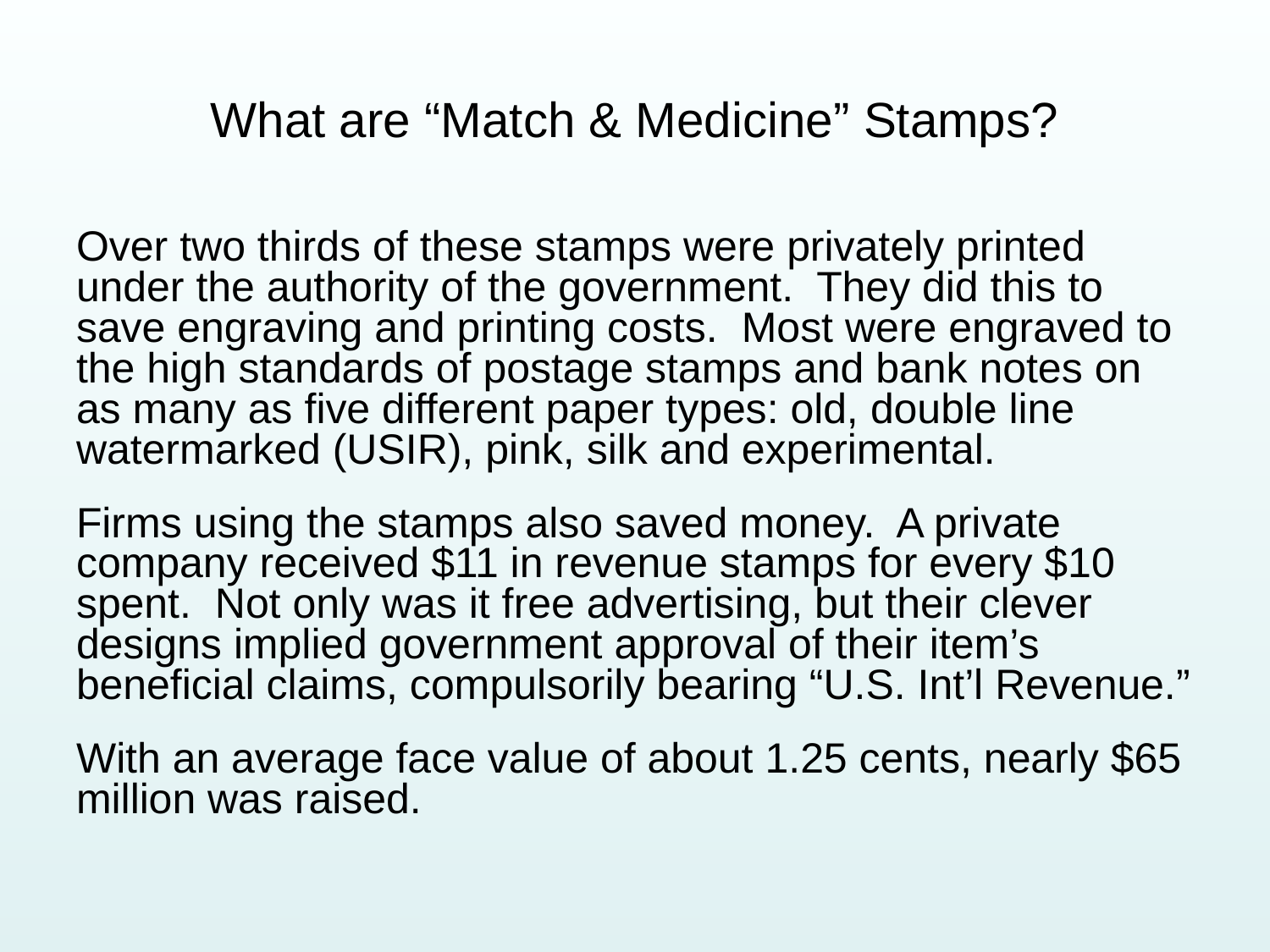

# What are “Match & Medicine” Stamps?
Over two thirds of these stamps were privately printed under the authority of the government.  They did this to save engraving and printing costs.  Most were engraved to the high standards of postage stamps and bank notes on as many as five different paper types: old, double line watermarked (USIR), pink, silk and experimental.

Firms using the stamps also saved money.  A private company received $11 in revenue stamps for every $10 spent.  Not only was it free advertising, but their clever designs implied government approval of their item’s beneficial claims, compulsorily bearing “U.S. Int’l Revenue.”

With an average face value of about 1.25 cents, nearly $65 million was raised.